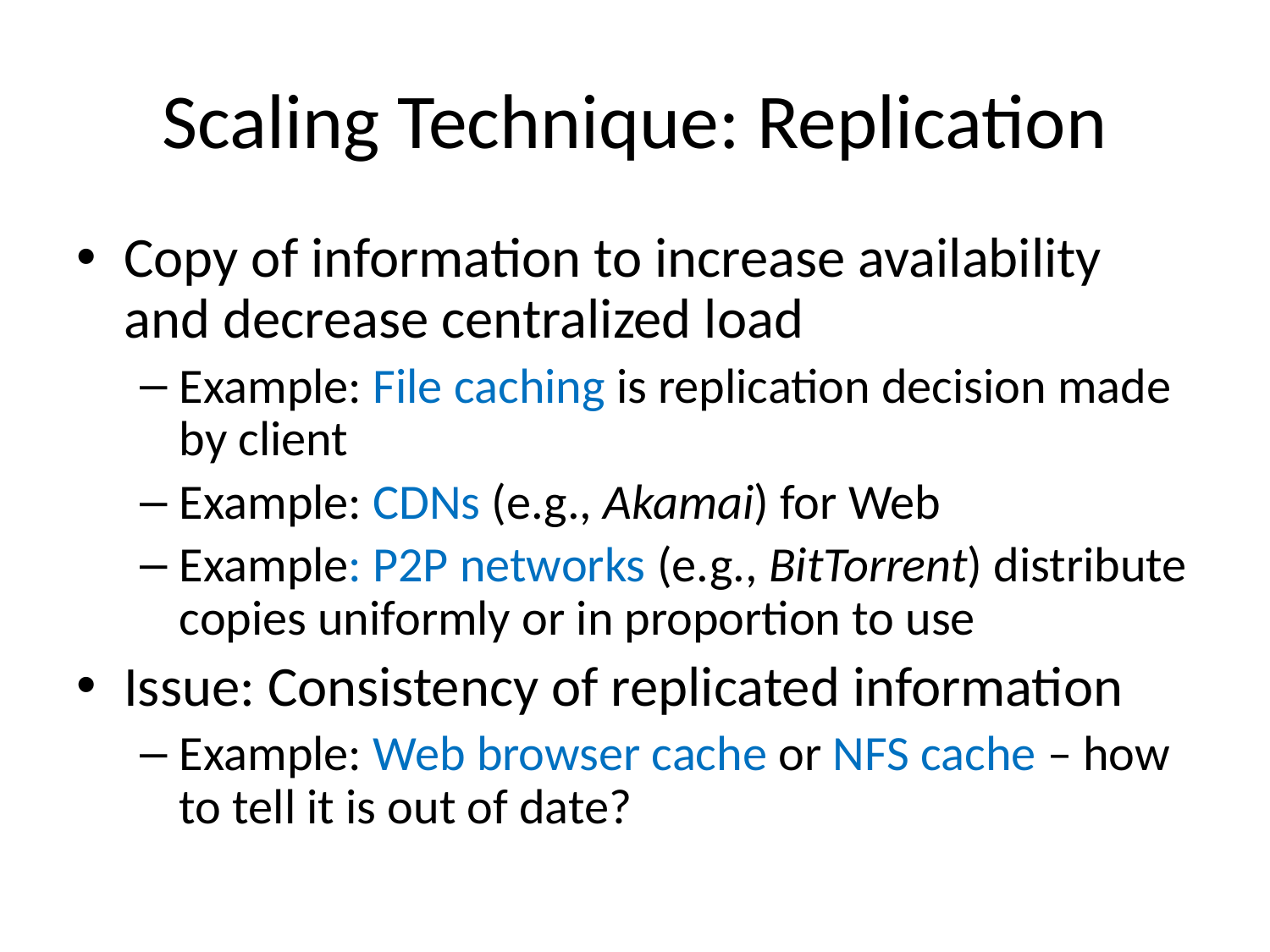

# Scaling Technique: Replication
Copy of information to increase availability and decrease centralized load
Example: File caching is replication decision made by client
Example: CDNs (e.g., Akamai) for Web
Example: P2P networks (e.g., BitTorrent) distribute copies uniformly or in proportion to use
Issue: Consistency of replicated information
Example: Web browser cache or NFS cache – how to tell it is out of date?